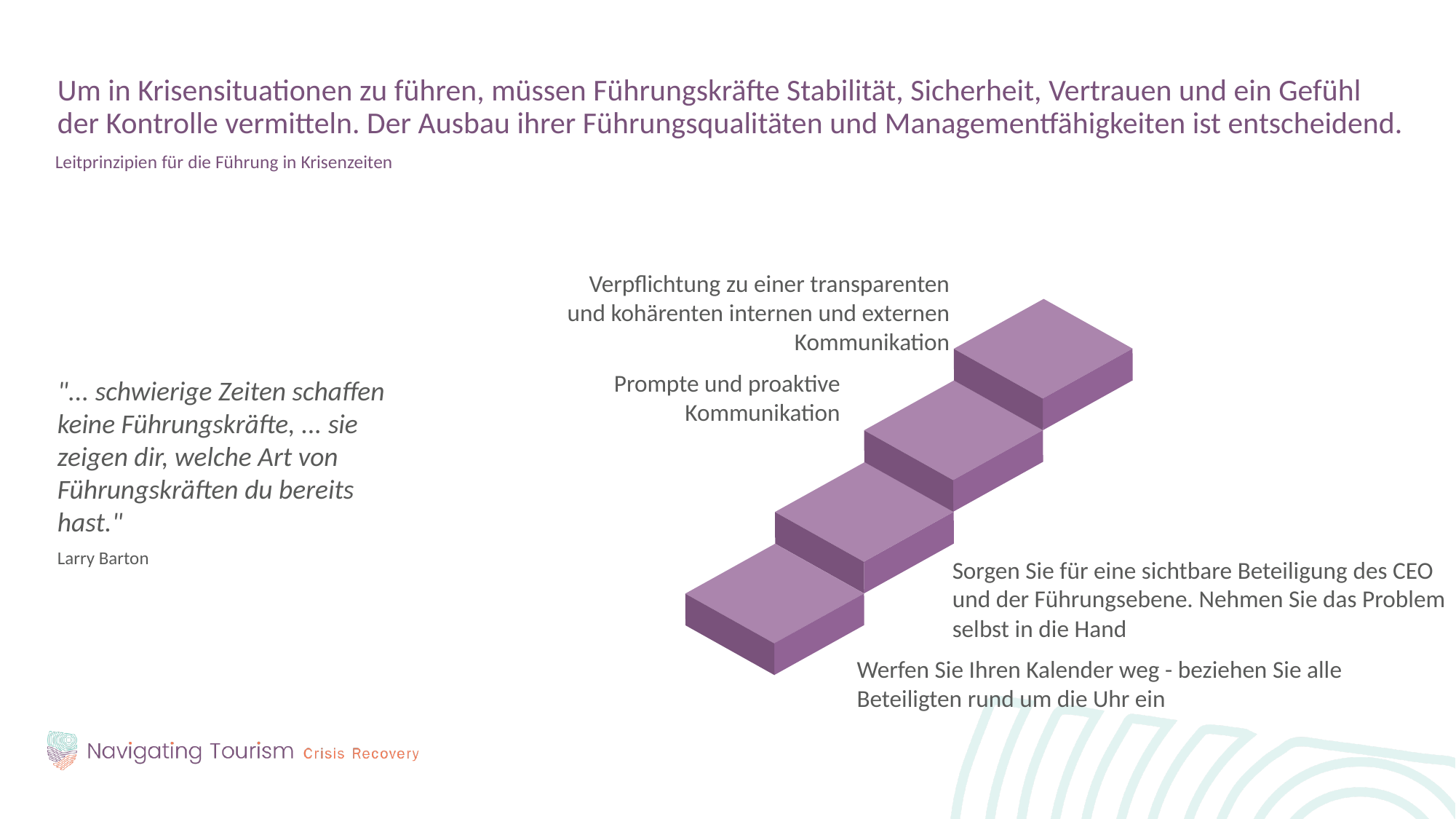

Um in Krisensituationen zu führen, müssen Führungskräfte Stabilität, Sicherheit, Vertrauen und ein Gefühl der Kontrolle vermitteln. Der Ausbau ihrer Führungsqualitäten und Managementfähigkeiten ist entscheidend.

Leitprinzipien für die Führung in Krisenzeiten
"... schwierige Zeiten schaffen keine Führungskräfte, ... sie zeigen dir, welche Art von Führungskräften du bereits hast."
Larry Barton
Verpflichtung zu einer transparenten und kohärenten internen und externen Kommunikation
Transparente Kommunikation

Prompte und proaktive Kommunikation
Anführer sein
Sorgen Sie für eine sichtbare Beteiligung des CEO und der Führungsebene. Nehmen Sie das Problem selbst in die Hand
Das Notwendige tun, wenn es notwendig ist
Werfen Sie Ihren Kalender weg - beziehen Sie alle Beteiligten rund um die Uhr ein